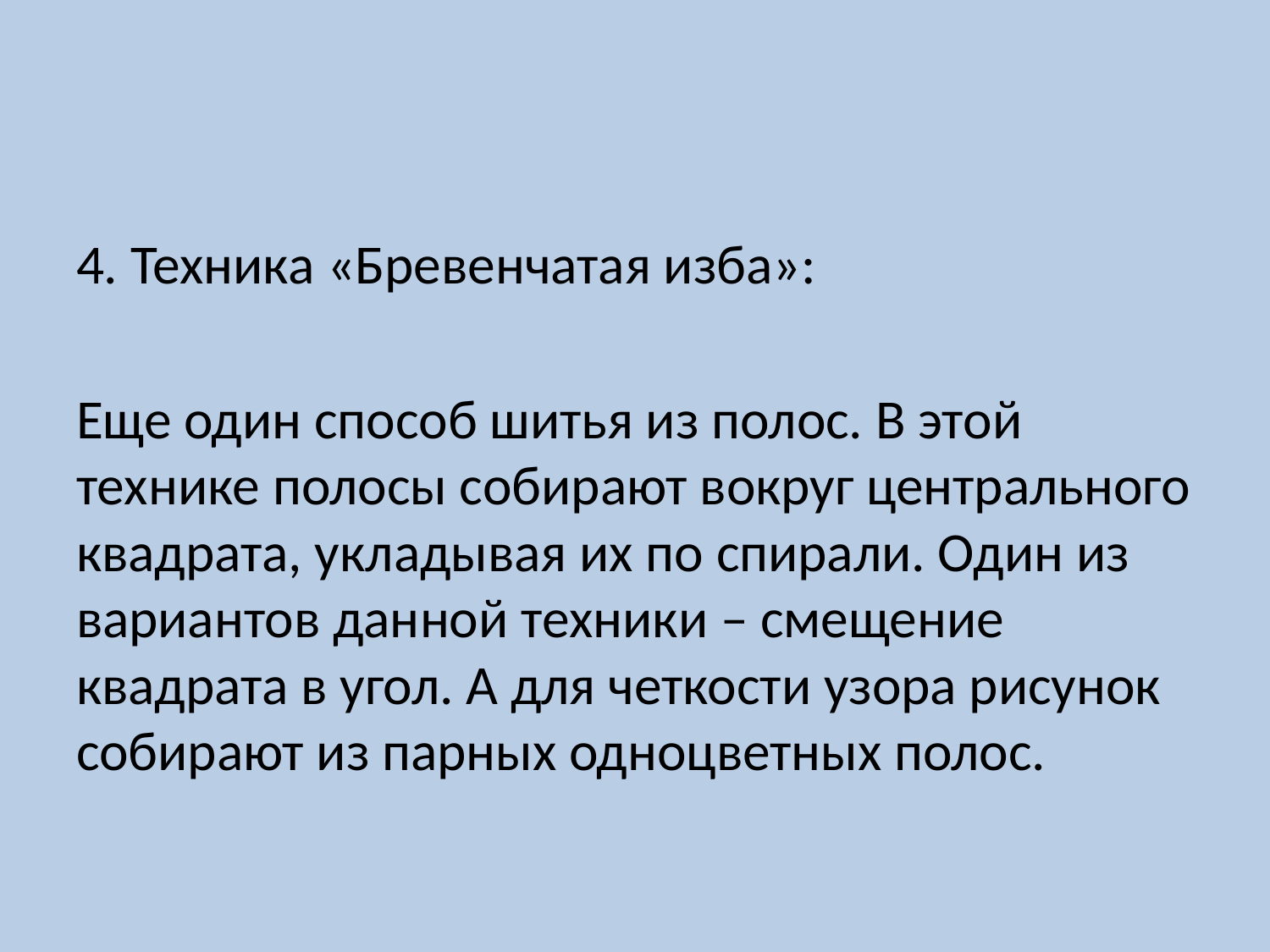

#
4. Техника «Бревенчатая изба»:

Еще один способ шитья из полос. В этой технике полосы собирают вокруг центрального квадрата, укладывая их по спирали. Один из вариантов данной техники – смещение квадрата в угол. А для четкости узора рисунок собирают из парных одноцветных полос.